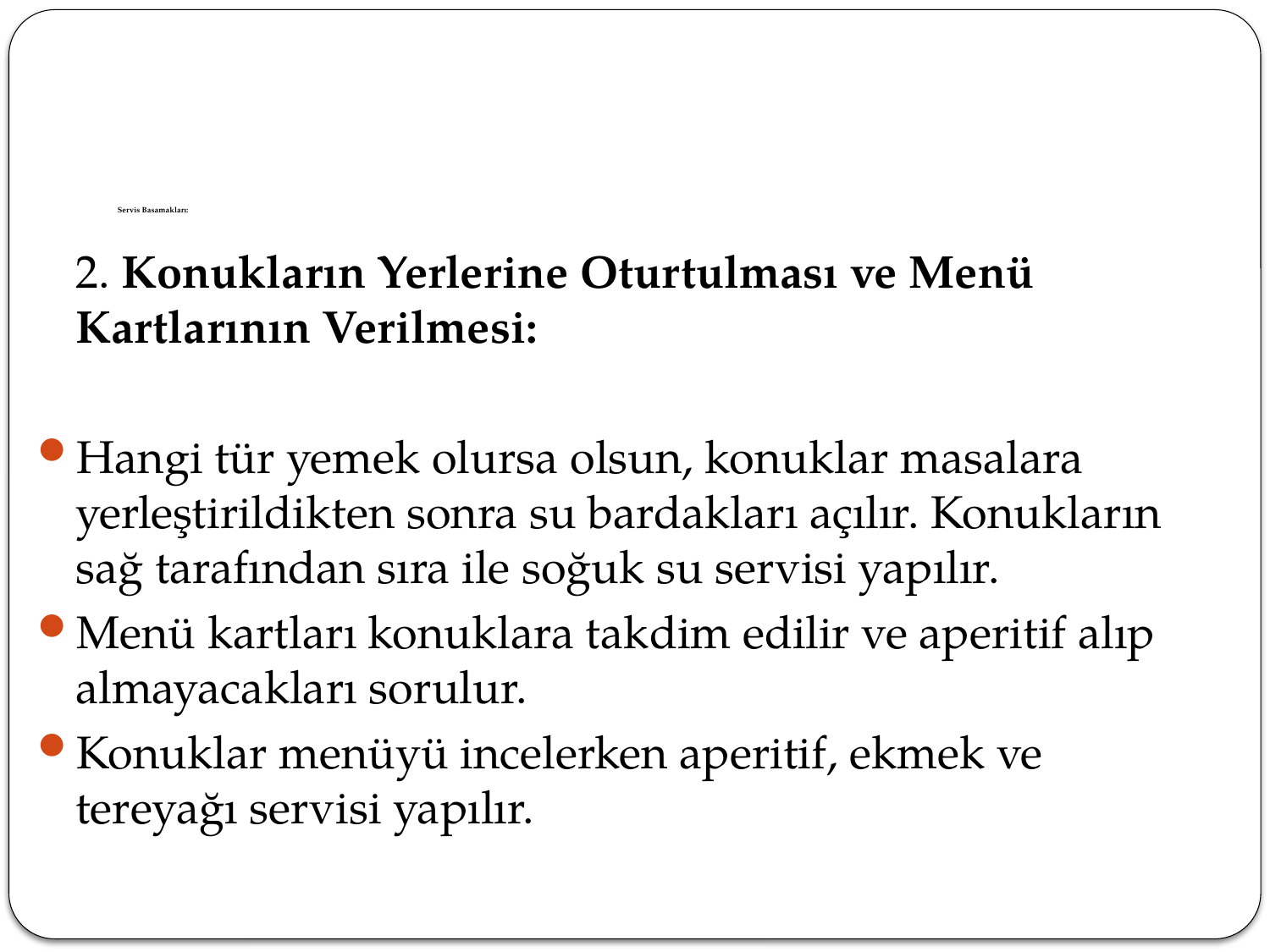

# Servis Basamakları:
	2. Konukların Yerlerine Oturtulması ve Menü Kartlarının Verilmesi:

Hangi tür yemek olursa olsun, konuklar masalara yerleştirildikten sonra su bardakları açılır. Konukların sağ tarafından sıra ile soğuk su servisi yapılır.
Menü kartları konuklara takdim edilir ve aperitif alıp almayacakları sorulur.
Konuklar menüyü incelerken aperitif, ekmek ve tereyağı servisi yapılır.